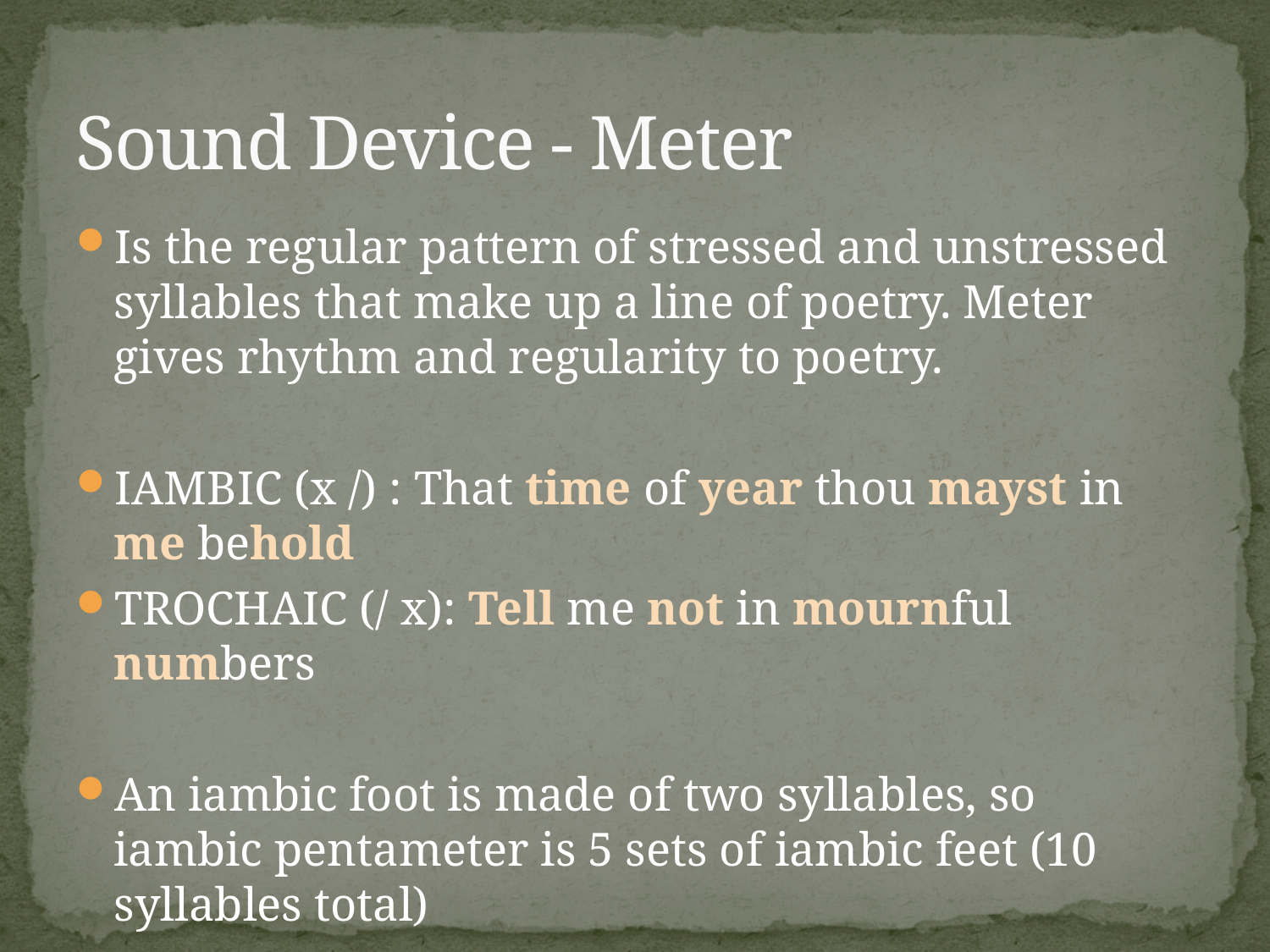

# Sound Device - Meter
Is the regular pattern of stressed and unstressed syllables that make up a line of poetry. Meter gives rhythm and regularity to poetry.

IAMBIC (x /) : That time of year thou mayst in me behold
TROCHAIC (/ x): Tell me not in mournful numbers

An iambic foot is made of two syllables, so iambic pentameter is 5 sets of iambic feet (10 syllables total)